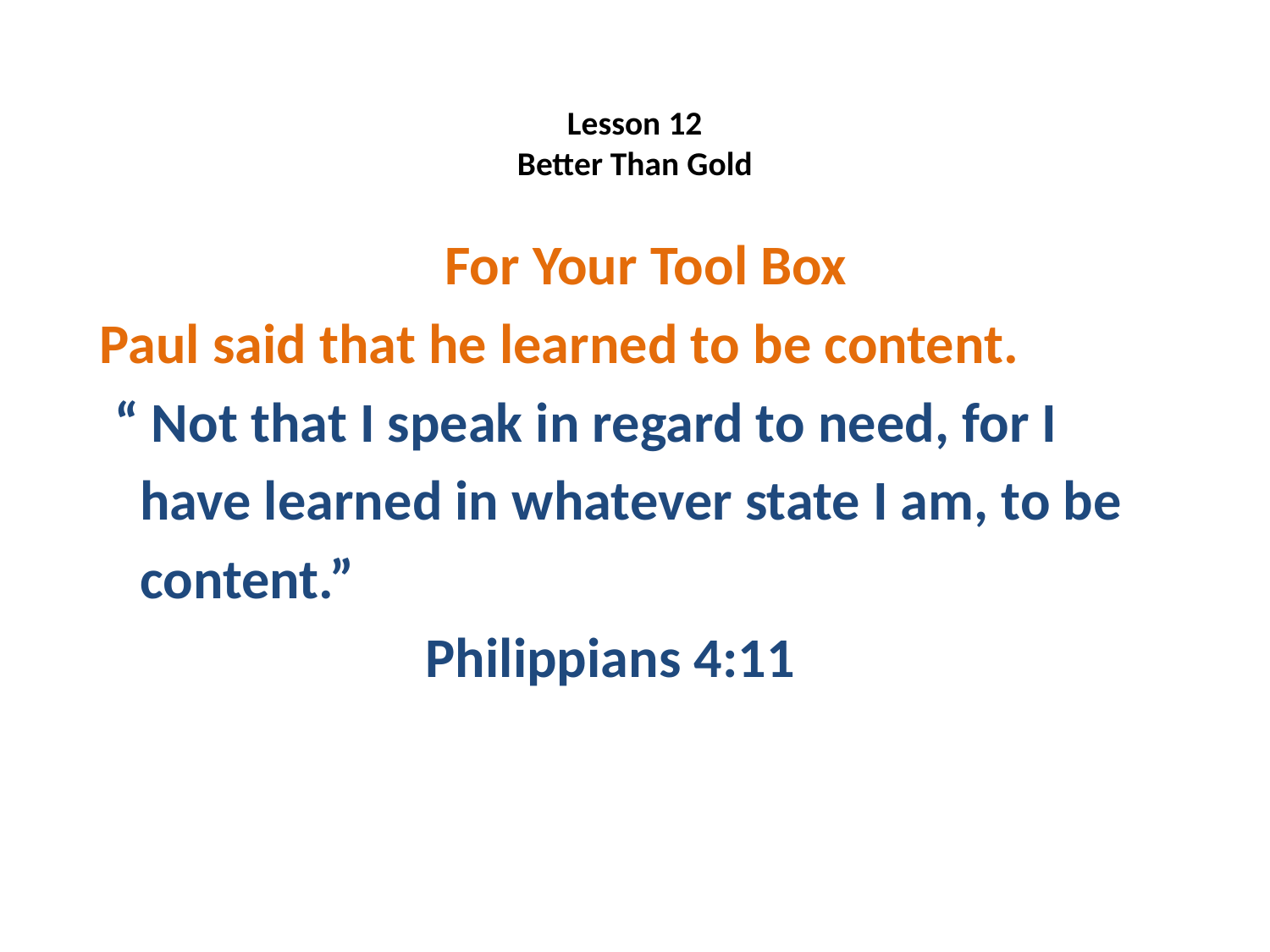

# Lesson 12 Better Than Gold
                             For Your Tool Box
  Paul said that he learned to be content.
   “ Not that I speak in regard to need, for I
     have learned in whatever state I am, to be
     content.”
                              Philippians 4:11